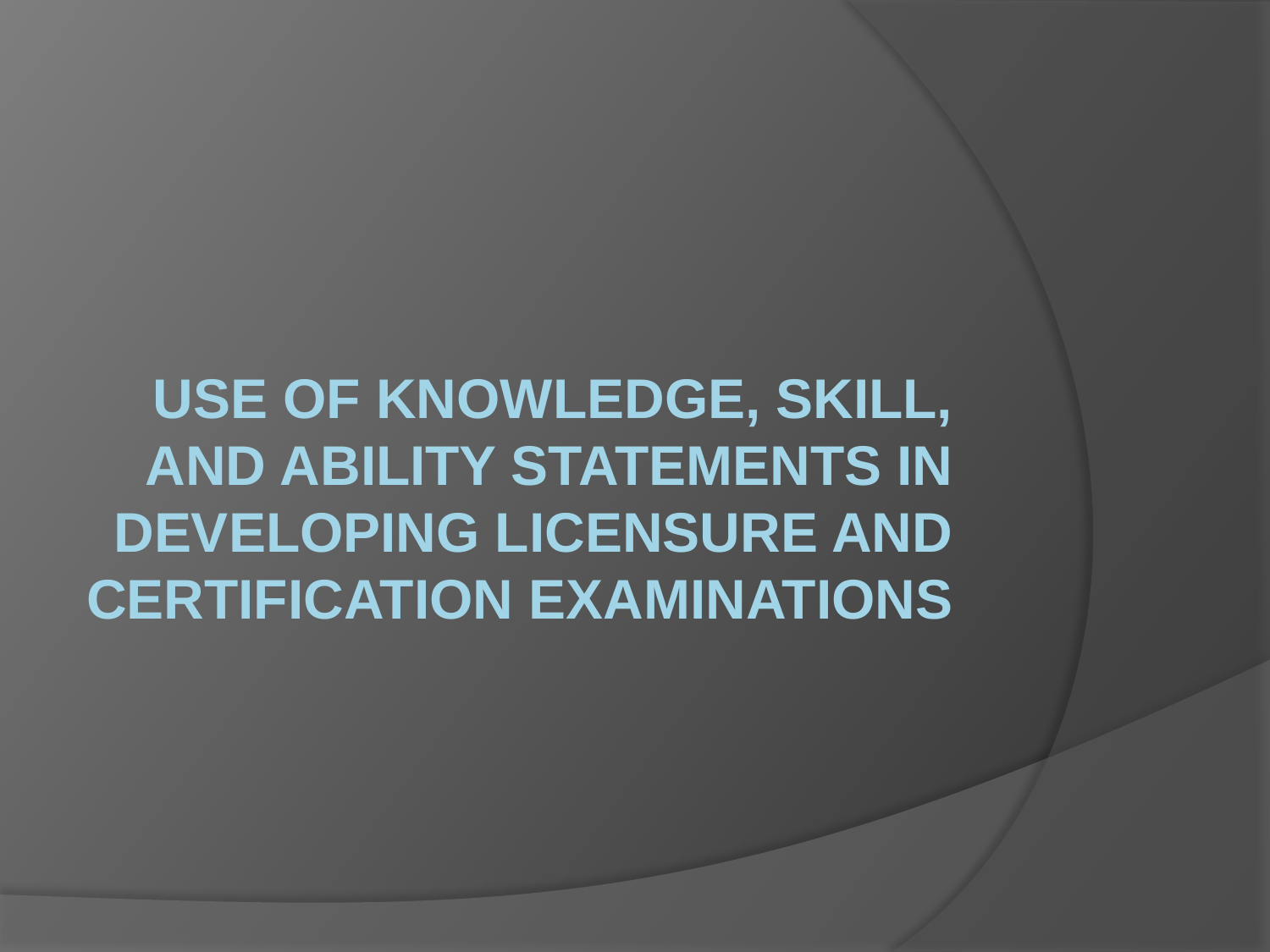

# Use of Knowledge, Skill, and Ability Statements in Developing Licensure and Certification Examinations